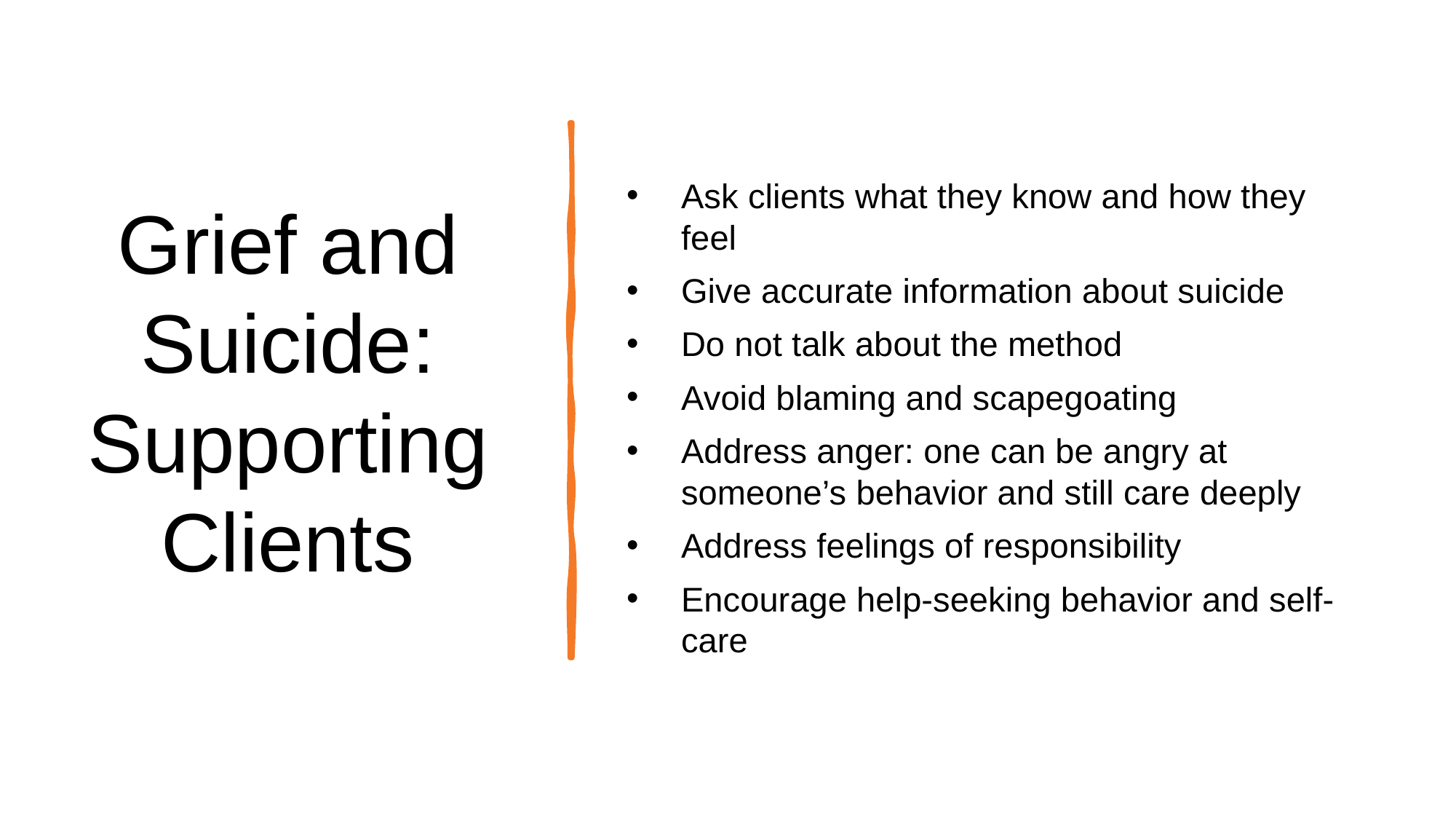

# Grief and Suicide: Supporting Clients

Ask clients what they know and how they feel
Give accurate information about suicide
Do not talk about the method
Avoid blaming and scapegoating
Address anger: one can be angry at someone’s behavior and still care deeply
Address feelings of responsibility
Encourage help-seeking behavior and self-care